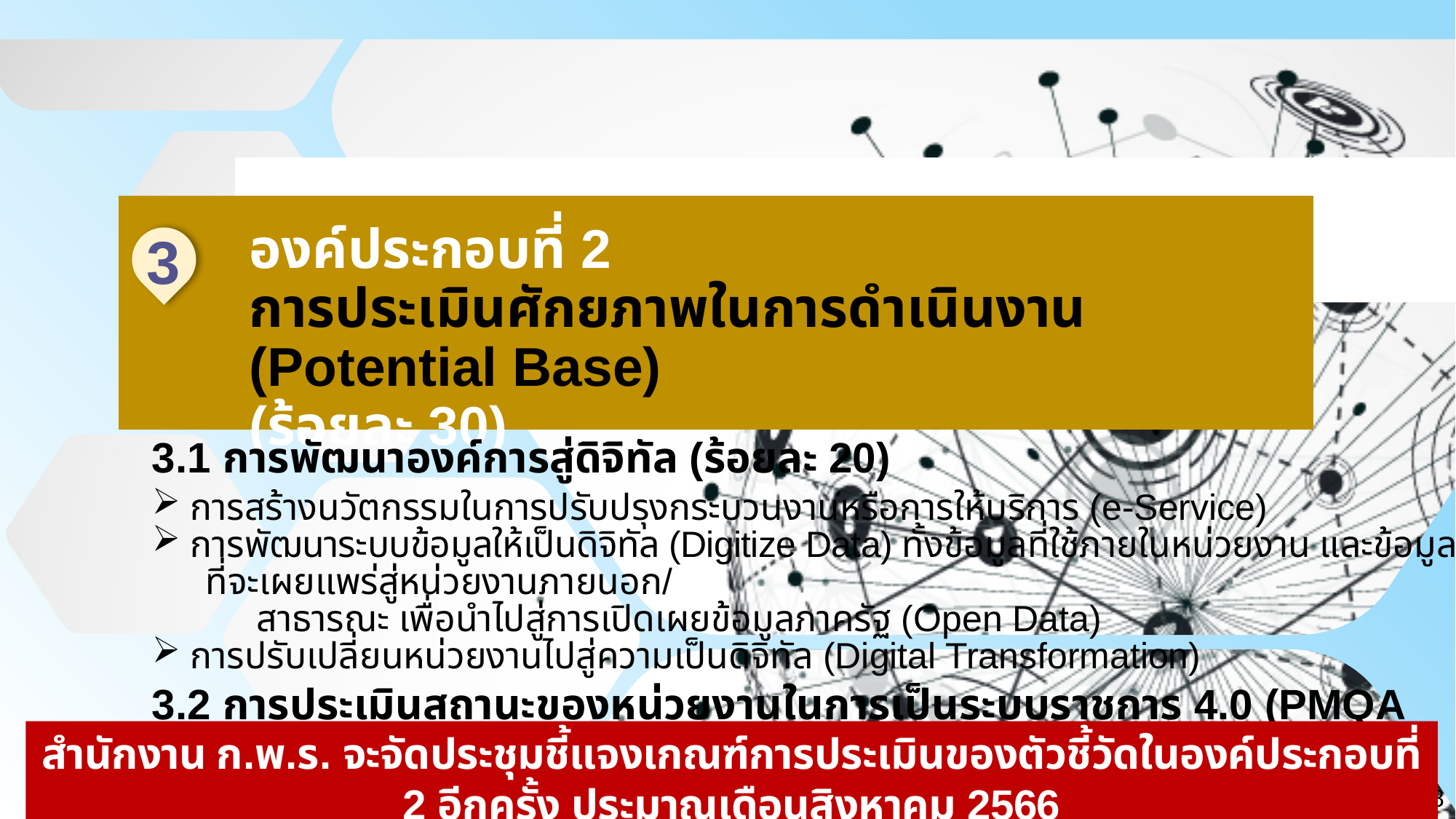

องค์ประกอบที่ 2
การประเมินศักยภาพในการดำเนินงาน (Potential Base)
(ร้อยละ 30)
3

3.1 การพัฒนาองค์การสู่ดิจิทัล (ร้อยละ 20)
 การสร้างนวัตกรรมในการปรับปรุงกระบวนงานหรือการให้บริการ (e-Service)
 การพัฒนาระบบข้อมูลให้เป็นดิจิทัล (Digitize Data) ทั้งข้อมูลที่ใช้ภายในหน่วยงาน และข้อมูลที่จะเผยแพร่สู่หน่วยงานภายนอก/
     สาธารณะ เพื่อนำไปสู่การเปิดเผยข้อมูลภาครัฐ (Open Data)
 การปรับเปลี่ยนหน่วยงานไปสู่ความเป็นดิจิทัล (Digital Transformation)
3.2 การประเมินสถานะของหน่วยงานในการเป็นระบบราชการ 4.0 (PMQA 4.0) (ร้อยละ 10)
สำนักงาน ก.พ.ร. จะจัดประชุมชี้แจงเกณฑ์การประเมินของตัวชี้วัดในองค์ประกอบที่ 2 อีกครั้ง ประมาณเดือนสิงหาคม 2566
68